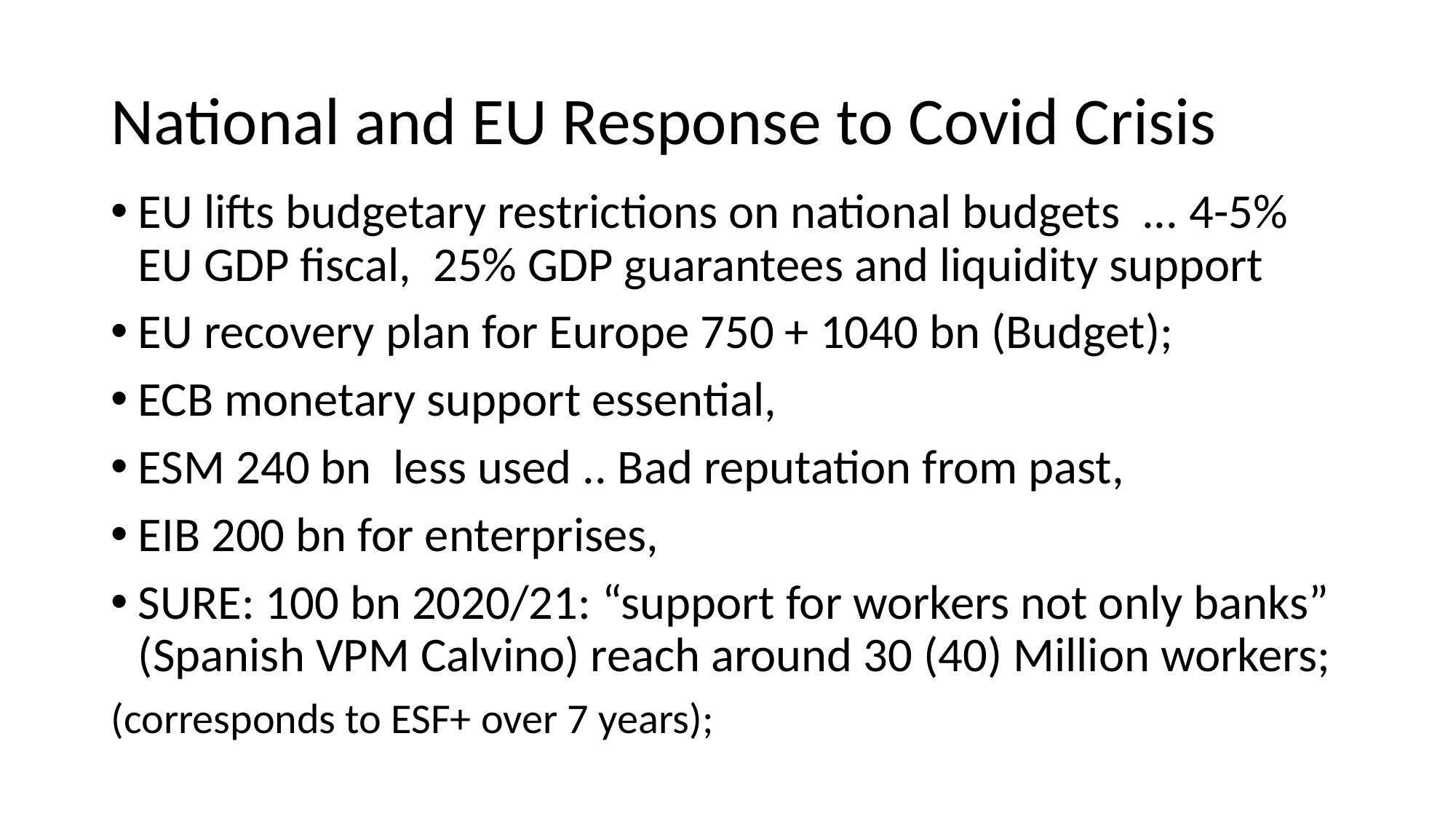

# National and EU Response to Covid Crisis
EU lifts budgetary restrictions on national budgets  ... 4-5% EU GDP fiscal,  25% GDP guarantees and liquidity support
EU recovery plan for Europe 750 + 1040 bn (Budget);
ECB monetary support essential,
ESM 240 bn  less used .. Bad reputation from past,
EIB 200 bn for enterprises,
SURE: 100 bn 2020/21: “support for workers not only banks” (Spanish VPM Calvino) reach around 30 (40) Million workers;
(corresponds to ESF+ over 7 years);